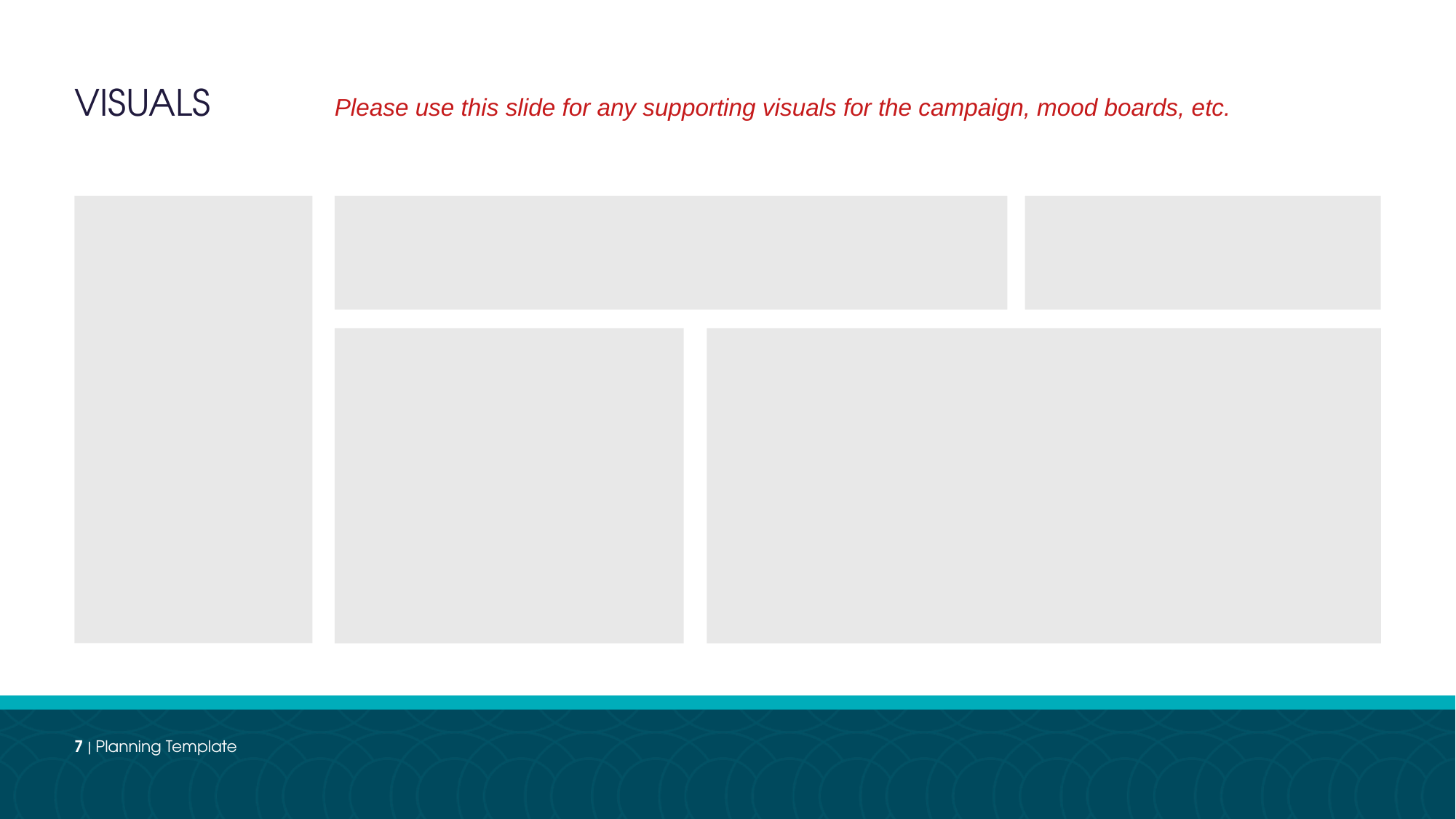

# VISUALS
Please use this slide for any supporting visuals for the campaign, mood boards, etc.